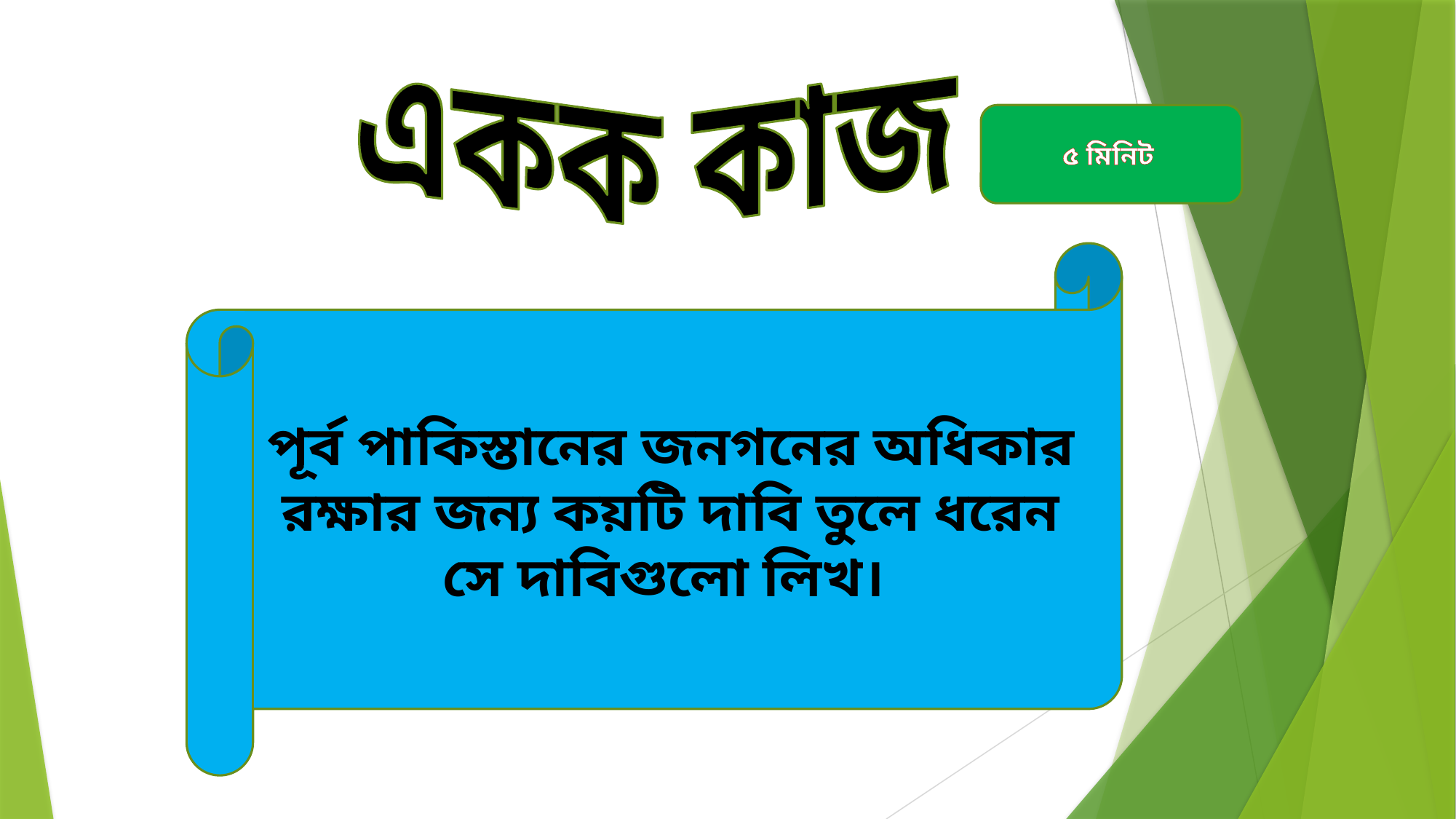

একক কাজ
৫ মিনিট
পূর্ব পাকিস্তানের জনগনের অধিকার রক্ষার জন্য কয়টি দাবি তুলে ধরেন সে দাবিগুলো লিখ।